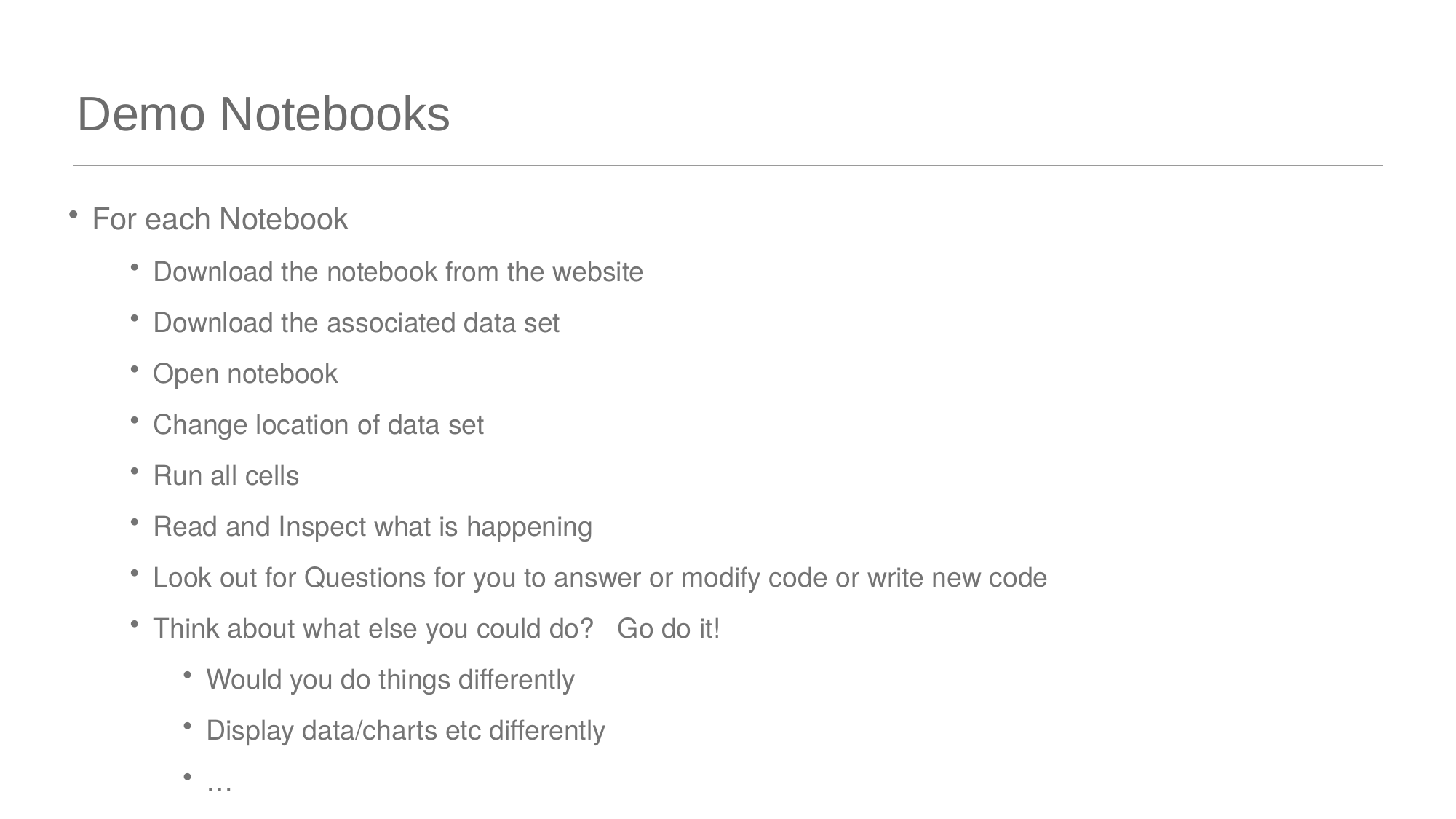

# Demo Notebooks
For each Notebook
Download the notebook from the website
Download the associated data set
Open notebook
Change location of data set
Run all cells
Read and Inspect what is happening
Look out for Questions for you to answer or modify code or write new code
Think about what else you could do?   Go do it!
Would you do things differently
Display data/charts etc differently
…